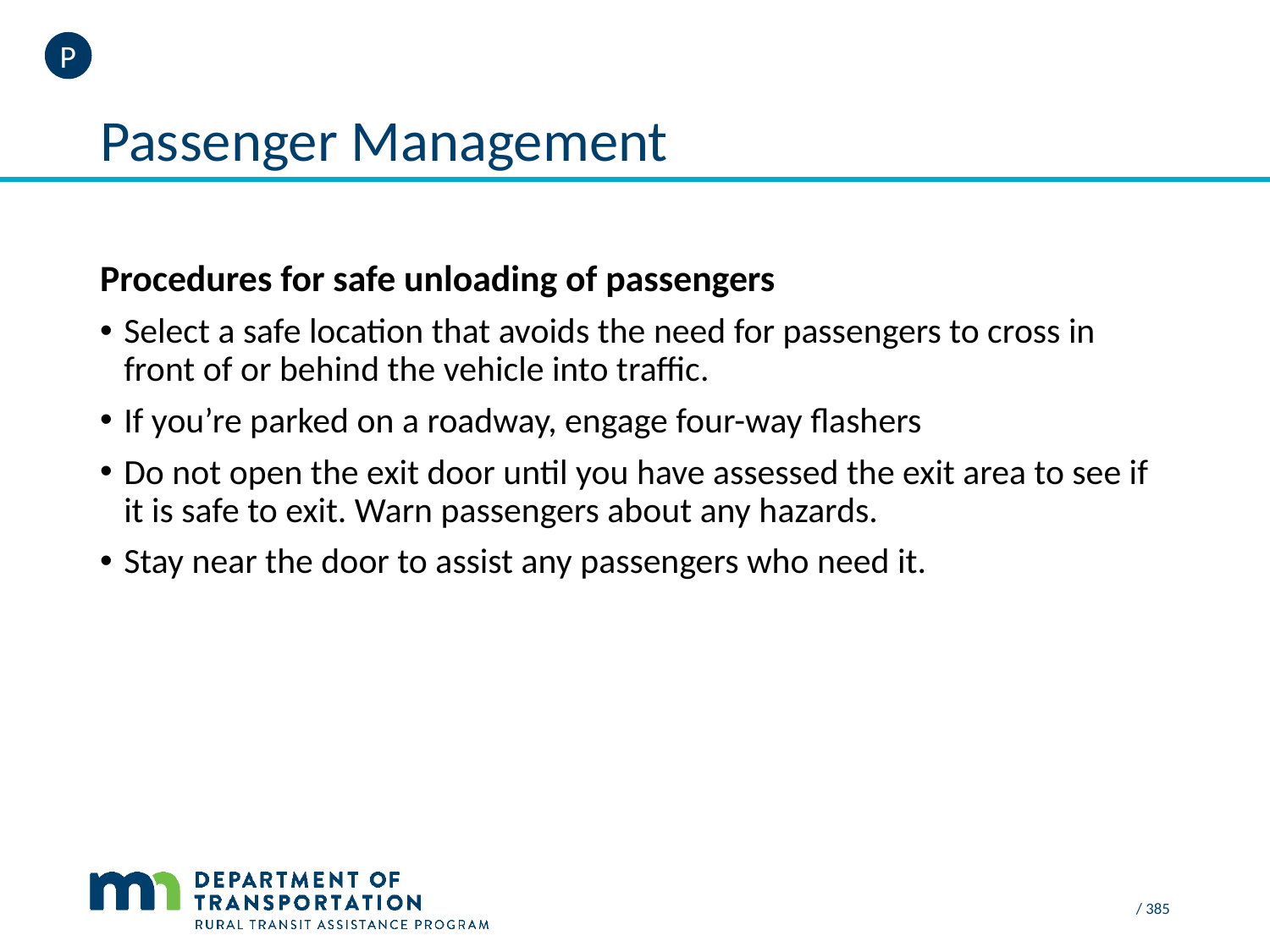

P

# Passenger Management
Procedures for safe unloading of passengers
Select a safe location that avoids the need for passengers to cross in front of or behind the vehicle into traffic.
If you’re parked on a roadway, engage four-way flashers
Do not open the exit door until you have assessed the exit area to see if it is safe to exit. Warn passengers about any hazards.
Stay near the door to assist any passengers who need it.

 / 385